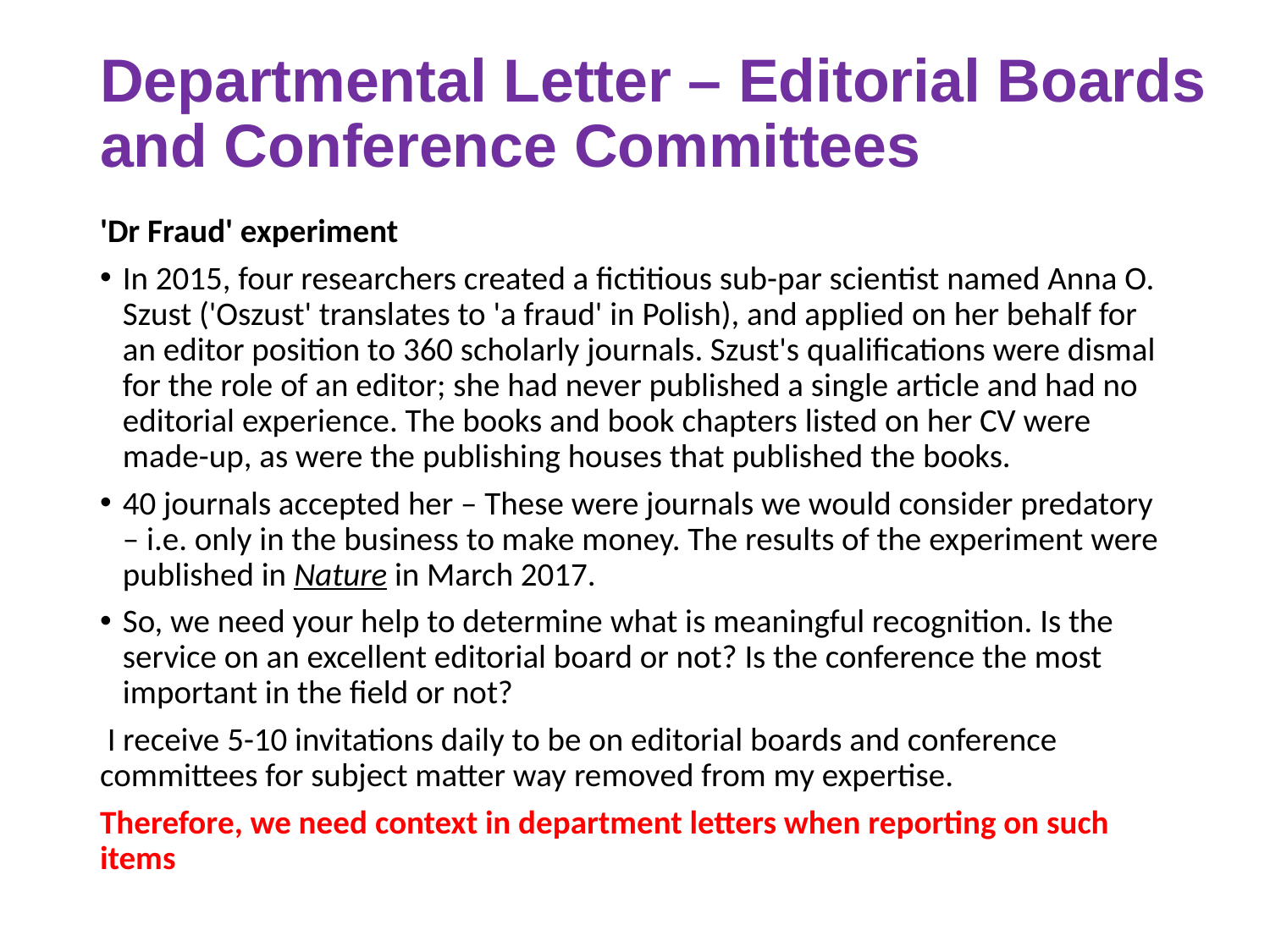

# Departmental Letter – Editorial Boards and Conference Committees
'Dr Fraud' experiment
In 2015, four researchers created a fictitious sub-par scientist named Anna O. Szust ('Oszust' translates to 'a fraud' in Polish), and applied on her behalf for an editor position to 360 scholarly journals. Szust's qualifications were dismal for the role of an editor; she had never published a single article and had no editorial experience. The books and book chapters listed on her CV were made-up, as were the publishing houses that published the books.
40 journals accepted her – These were journals we would consider predatory – i.e. only in the business to make money. The results of the experiment were published in Nature in March 2017.
So, we need your help to determine what is meaningful recognition. Is the service on an excellent editorial board or not? Is the conference the most important in the field or not?
 I receive 5-10 invitations daily to be on editorial boards and conference committees for subject matter way removed from my expertise.
Therefore, we need context in department letters when reporting on such items